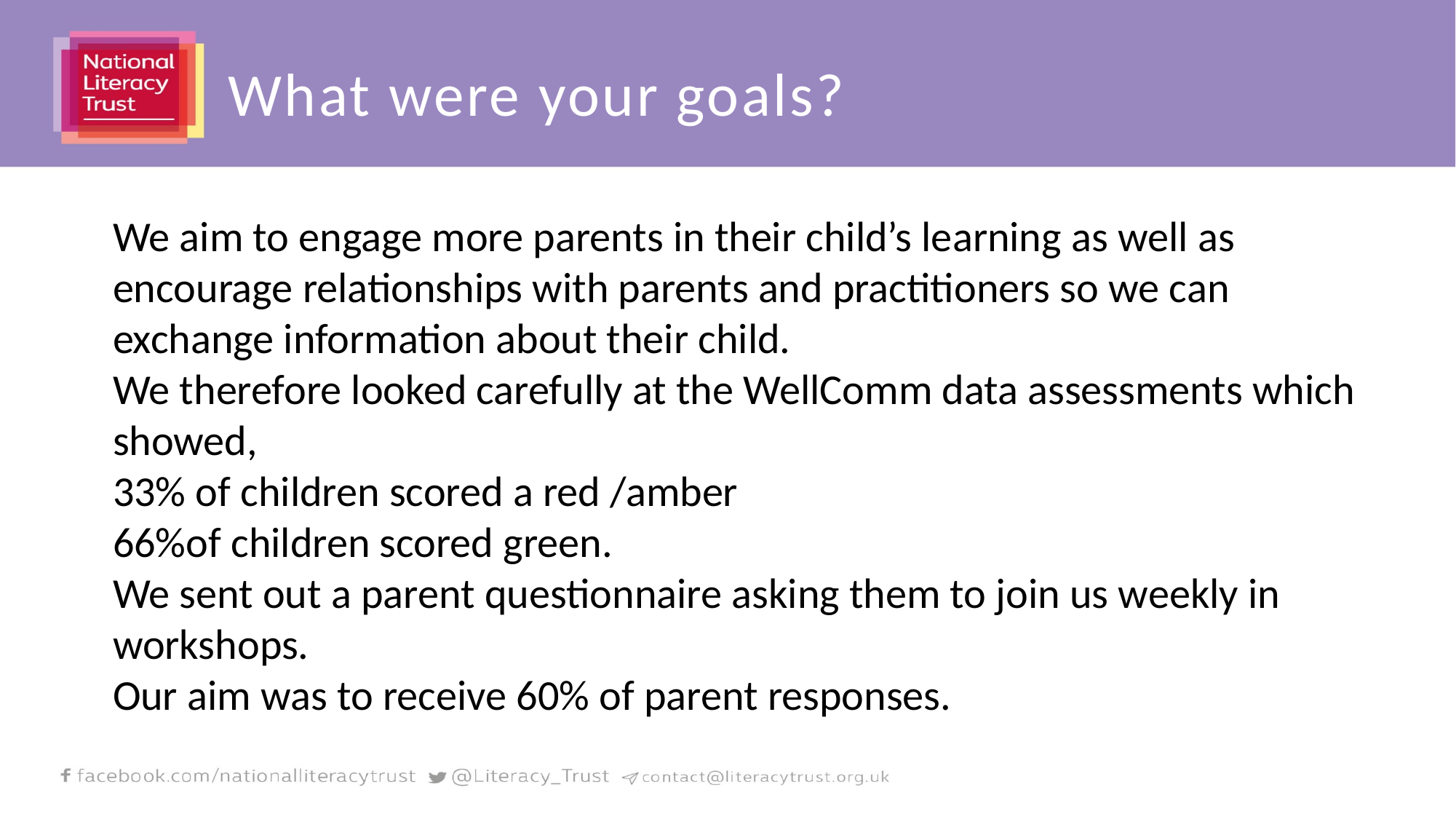

What were your goals?
We aim to engage more parents in their child’s learning as well as encourage relationships with parents and practitioners so we can exchange information about their child.
We therefore looked carefully at the WellComm data assessments which showed,
33% of children scored a red /amber
66%of children scored green.
We sent out a parent questionnaire asking them to join us weekly in workshops.
Our aim was to receive 60% of parent responses.